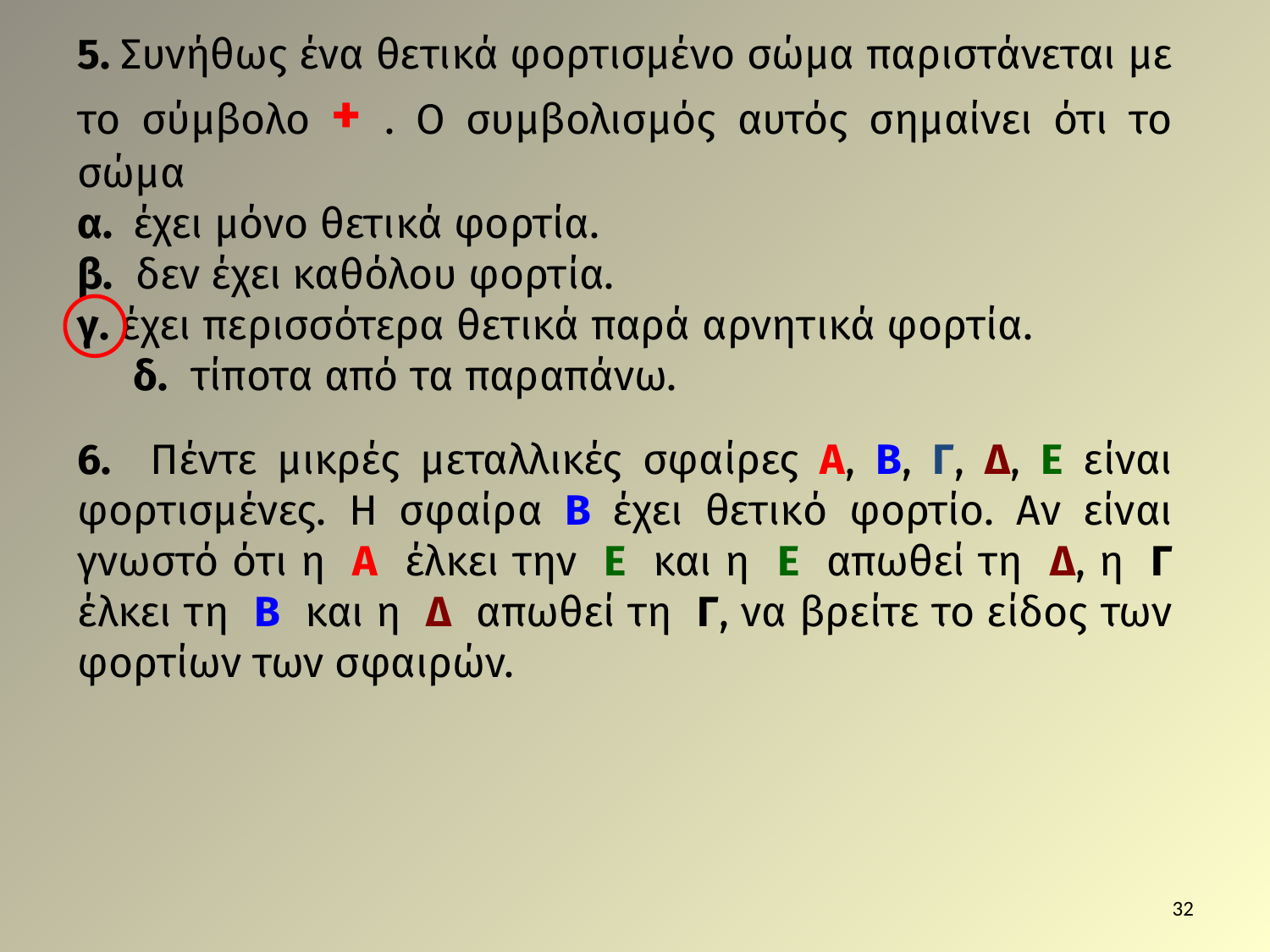

5. Συνήθως ένα θετικά φορτισμένο σώμα παριστάνεται με το σύμβολο + . Ο συμβολισμός αυτός σημαίνει ότι το σώμα
α.  έχει μόνο θετικά φορτία.
β.  δεν έχει καθόλου φορτία.
γ. έχει περισσότερα θετικά παρά αρνητικά φορτία.                  δ.  τίποτα από τα παραπάνω.

6.  Πέντε μικρές μεταλλικές σφαίρες Α, Β, Γ, Δ, Ε είναι φορτισμένες. Η σφαίρα Β έχει θετικό φορτίο. Αν είναι γνωστό ότι η  Α  έλκει την  Ε  και η  Ε  απωθεί τη  Δ, η  Γ έλκει τη  Β  και η  Δ  απωθεί τη  Γ, να βρείτε το είδος των φορτίων των σφαιρών.

32